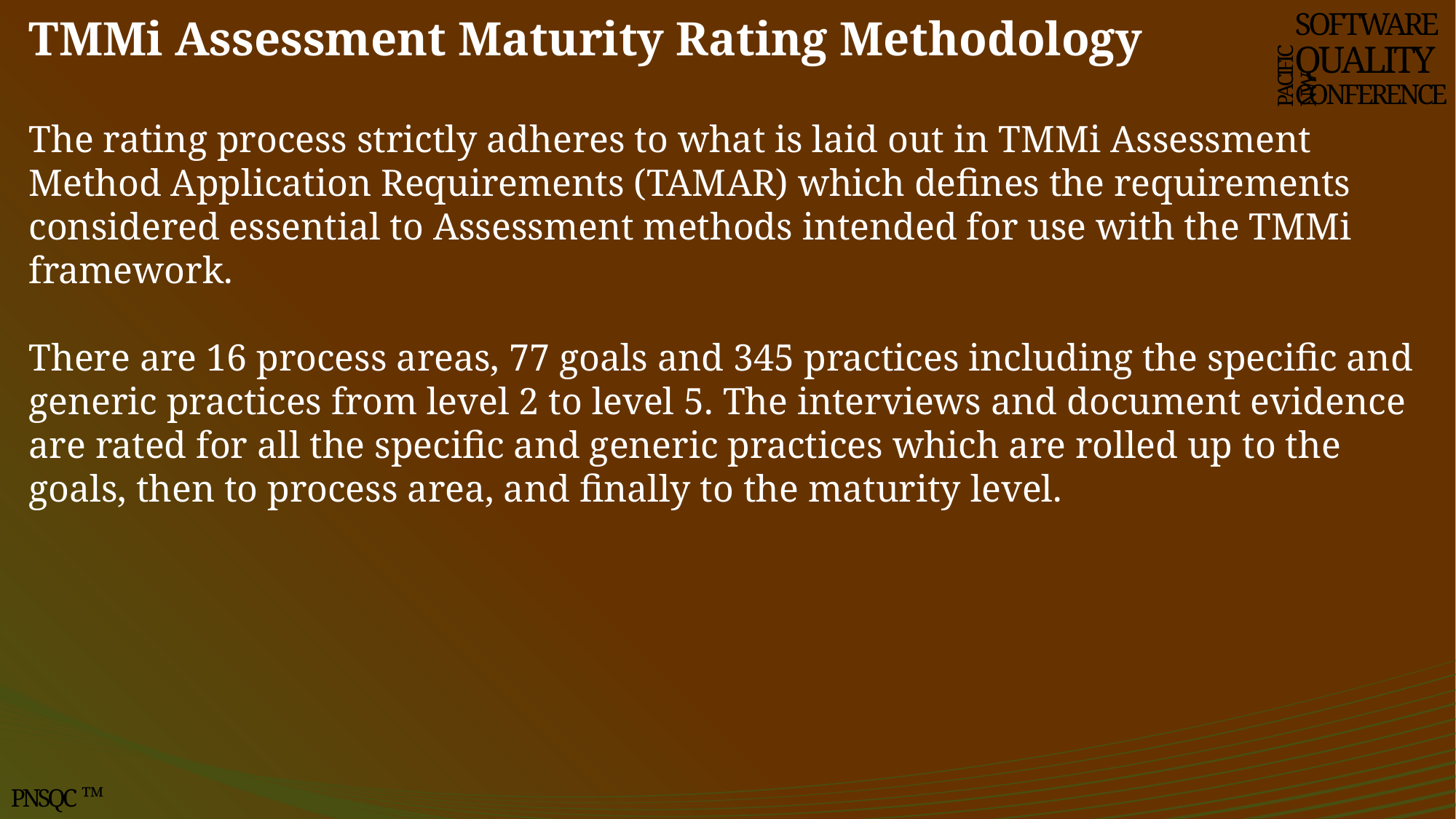

# TMMi Assessment Maturity Rating Methodology
SOFTWARE
QUALITY
CONFERENCE
PACIFIC   NW
The rating process strictly adheres to what is laid out in TMMi Assessment Method Application Requirements (TAMAR) which defines the requirements considered essential to Assessment methods intended for use with the TMMi framework.

There are 16 process areas, 77 goals and 345 practices including the specific and generic practices from level 2 to level 5. The interviews and document evidence are rated for all the specific and generic practices which are rolled up to the goals, then to process area, and finally to the maturity level.
PNSQC ™